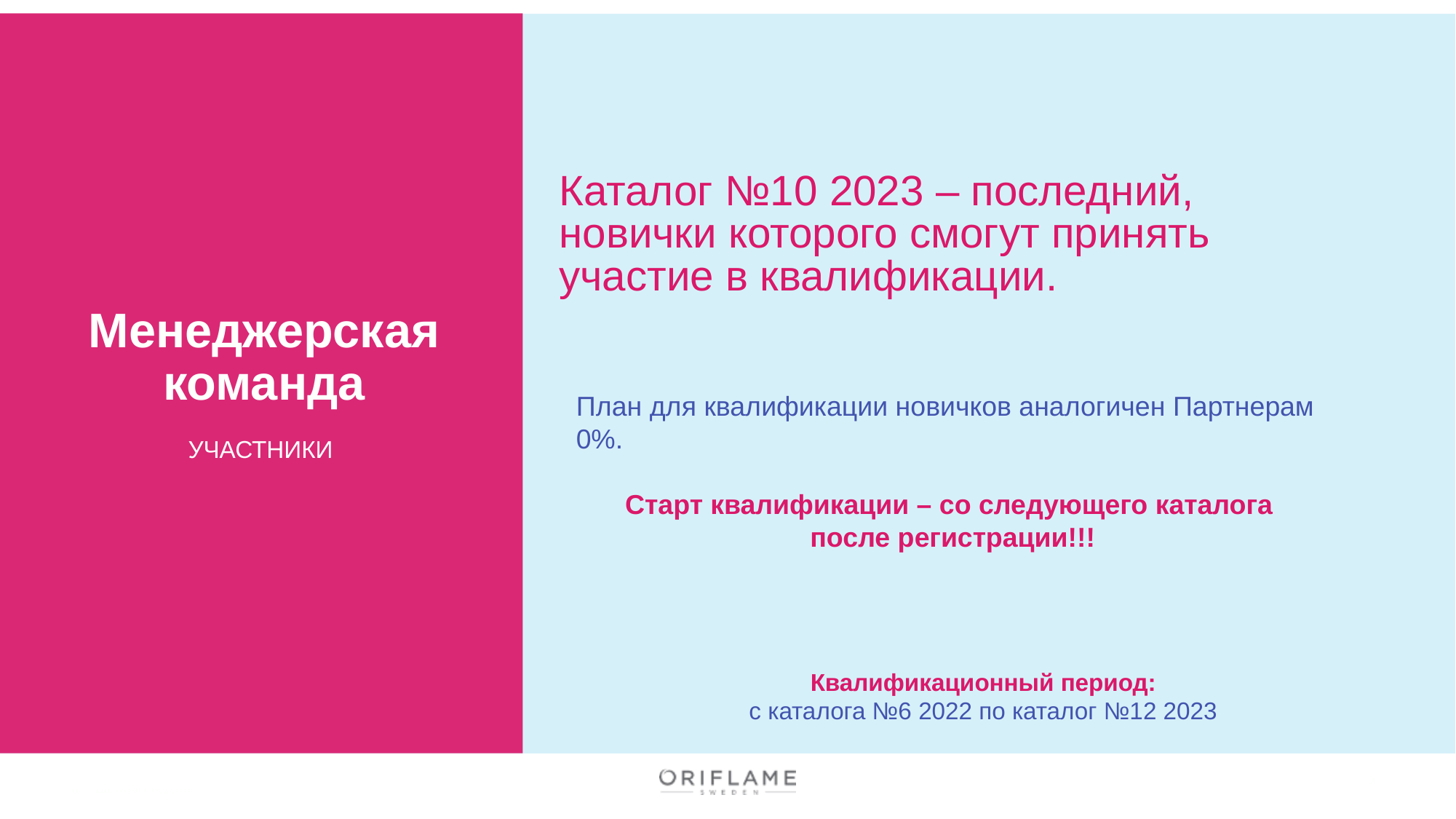

Каталог №10 2023 – последний, новички которого смогут принять участие в квалификации.
Менеджерская команда
План для квалификации новичков аналогичен Партнерам 0%.

Старт квалификации – со следующего каталога
после регистрации!!!
УЧАСТНИКИ
Квалификационный период:
с каталога №6 2022 по каталог №12 2023
4